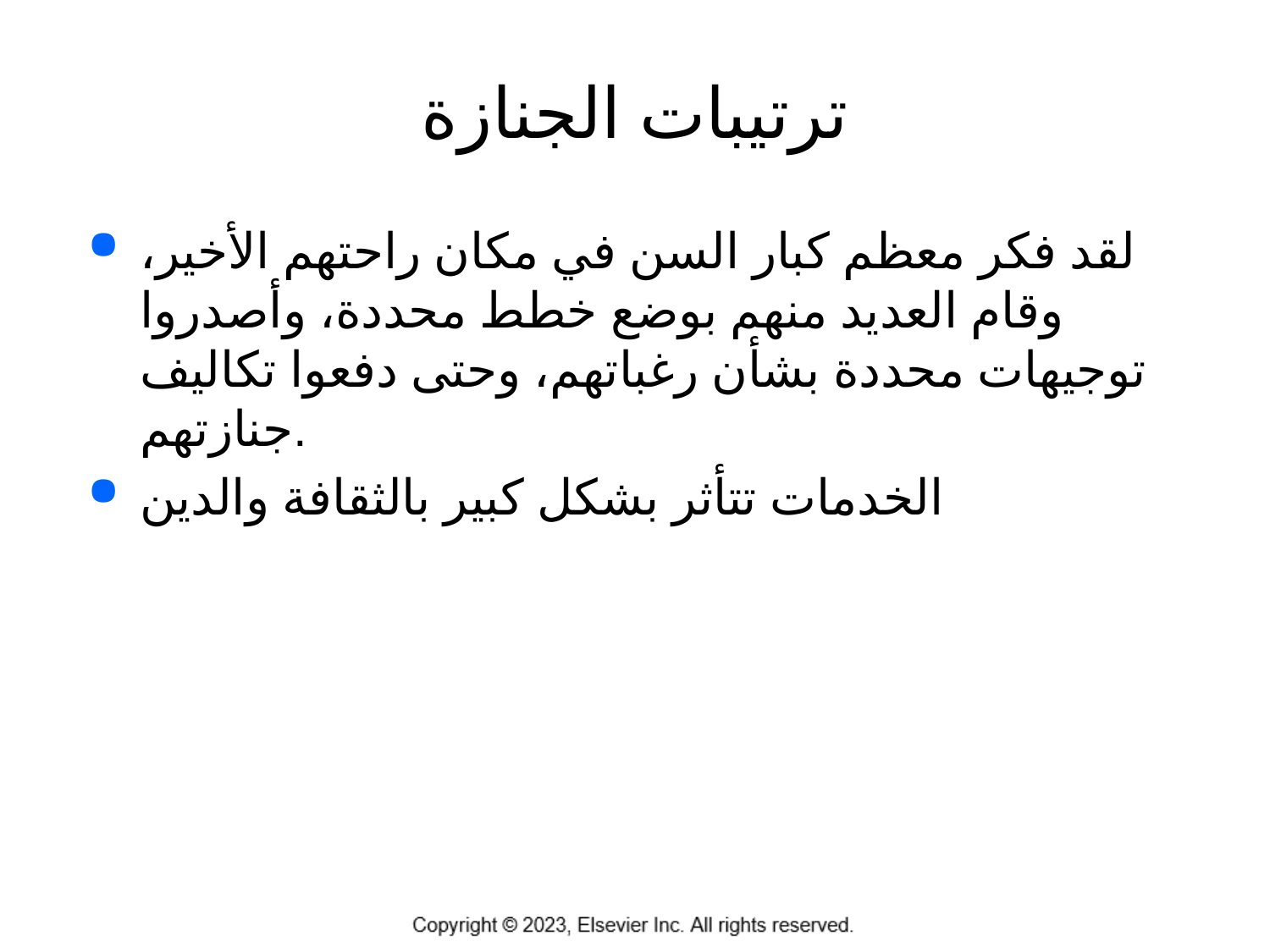

# ترتيبات الجنازة
لقد فكر معظم كبار السن في مكان راحتهم الأخير، وقام العديد منهم بوضع خطط محددة، وأصدروا توجيهات محددة بشأن رغباتهم، وحتى دفعوا تكاليف جنازتهم.
الخدمات تتأثر بشكل كبير بالثقافة والدين